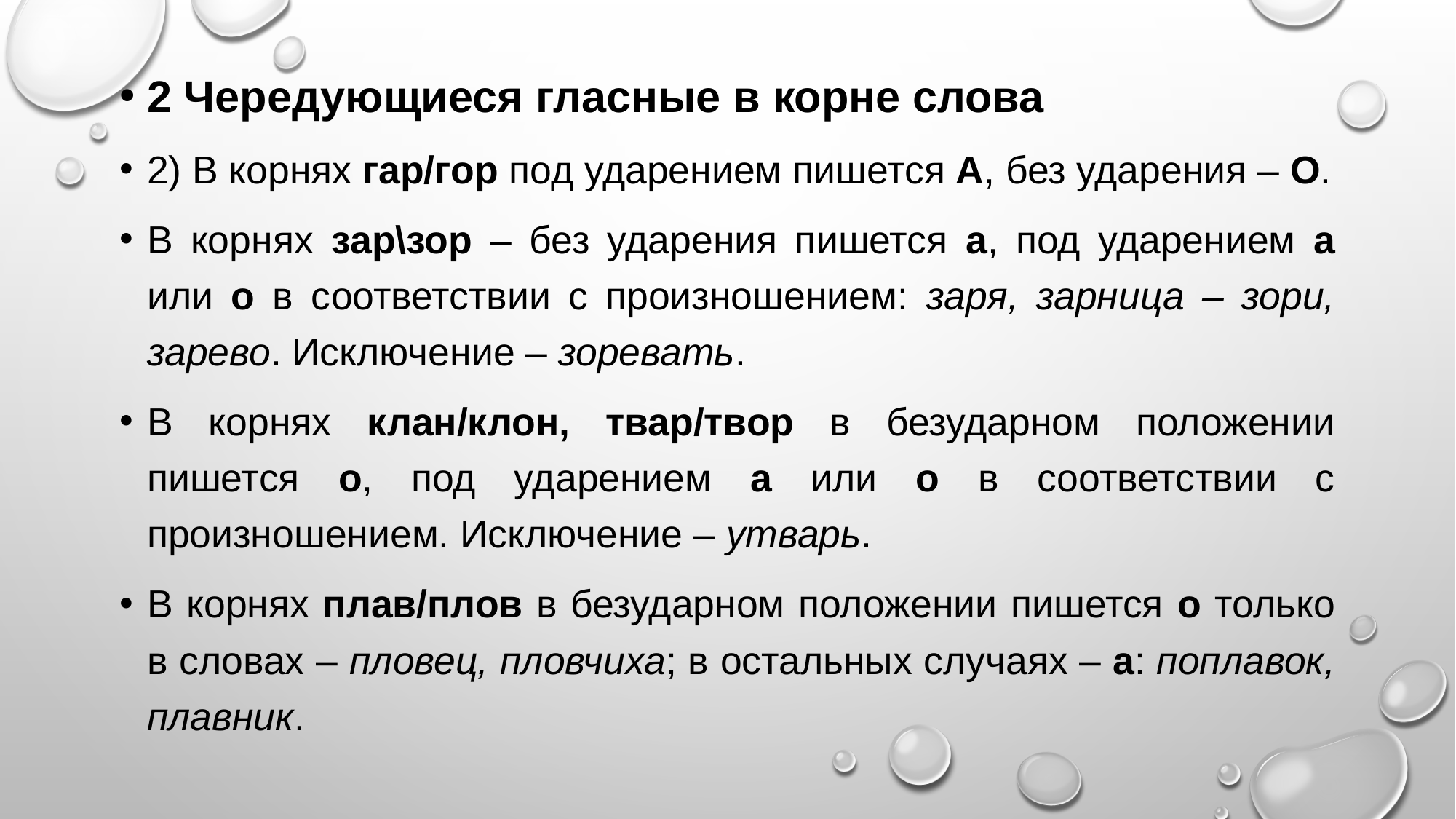

2 Чередующиеся гласные в корне слова
2) В корнях гар/гор под ударением пишется А, без ударения – О.
В корнях зар\зор – без ударения пишется а, под ударением а или о в соответствии с произношением: заря, зарница – зори, зарево. Исключение – зоревать.
В корнях клан/клон, твар/твор в безударном положении пишется о, под ударением а или о в соответствии с произношением. Исключение – утварь.
В корнях плав/плов в безударном положении пишется о только в словах – пловец, пловчиха; в остальных случаях – а: поплавок, плавник.